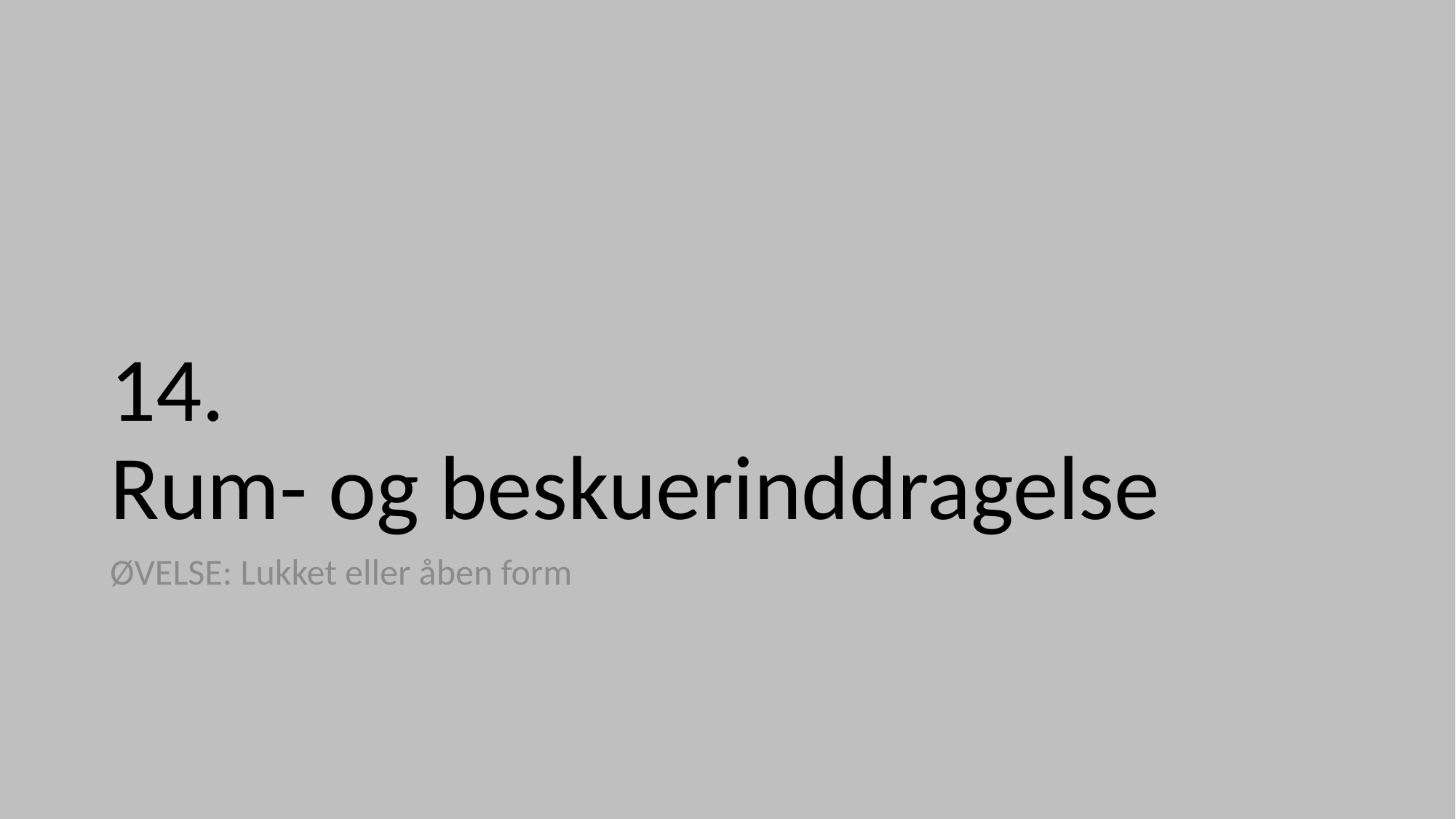

# 14. Rum- og beskuerinddragelse
ØVELSE: Lukket eller åben form